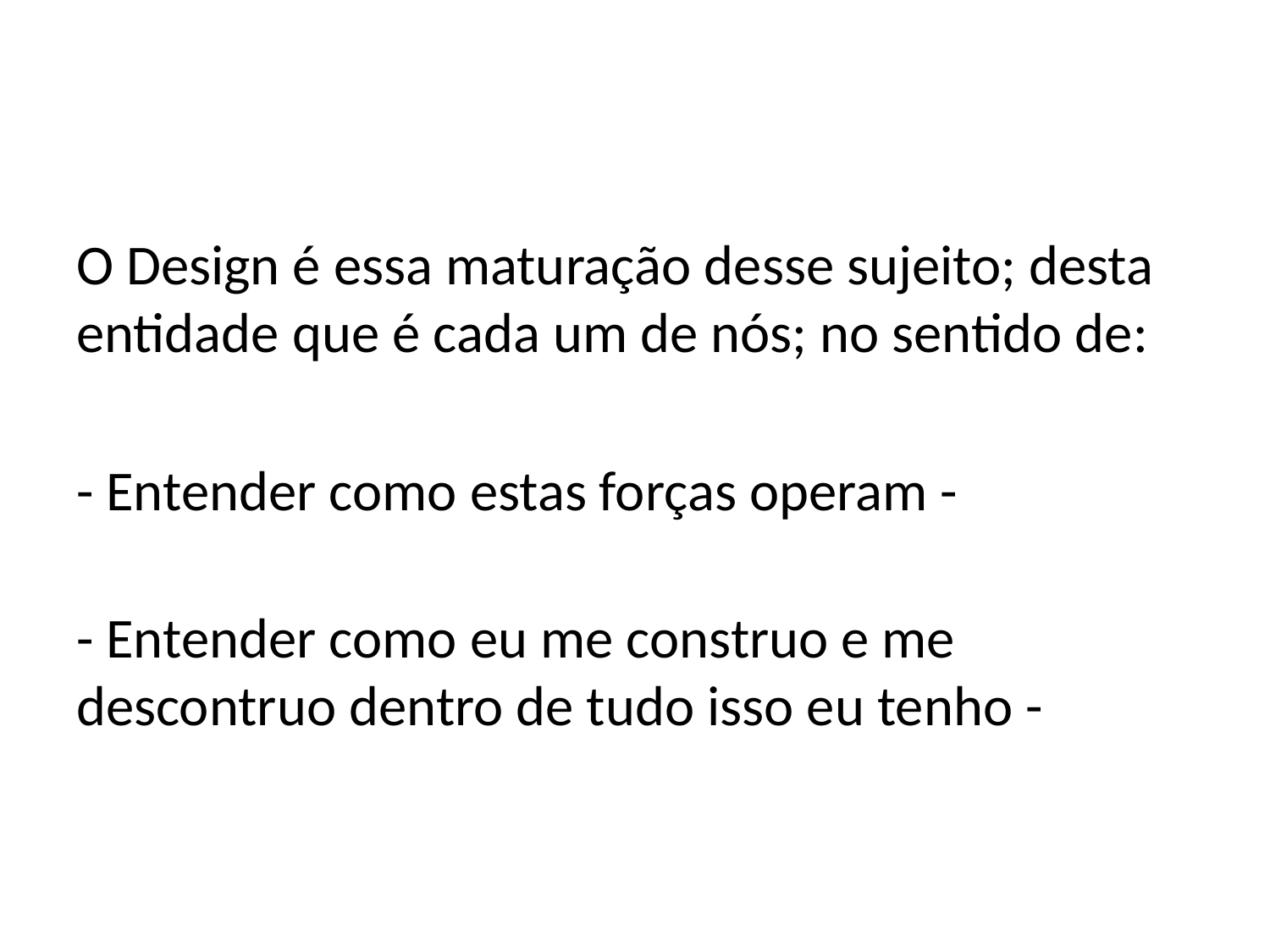

O Design é essa maturação desse sujeito; desta entidade que é cada um de nós; no sentido de:

- Entender como estas forças operam -
- Entender como eu me construo e me descontruo dentro de tudo isso eu tenho -